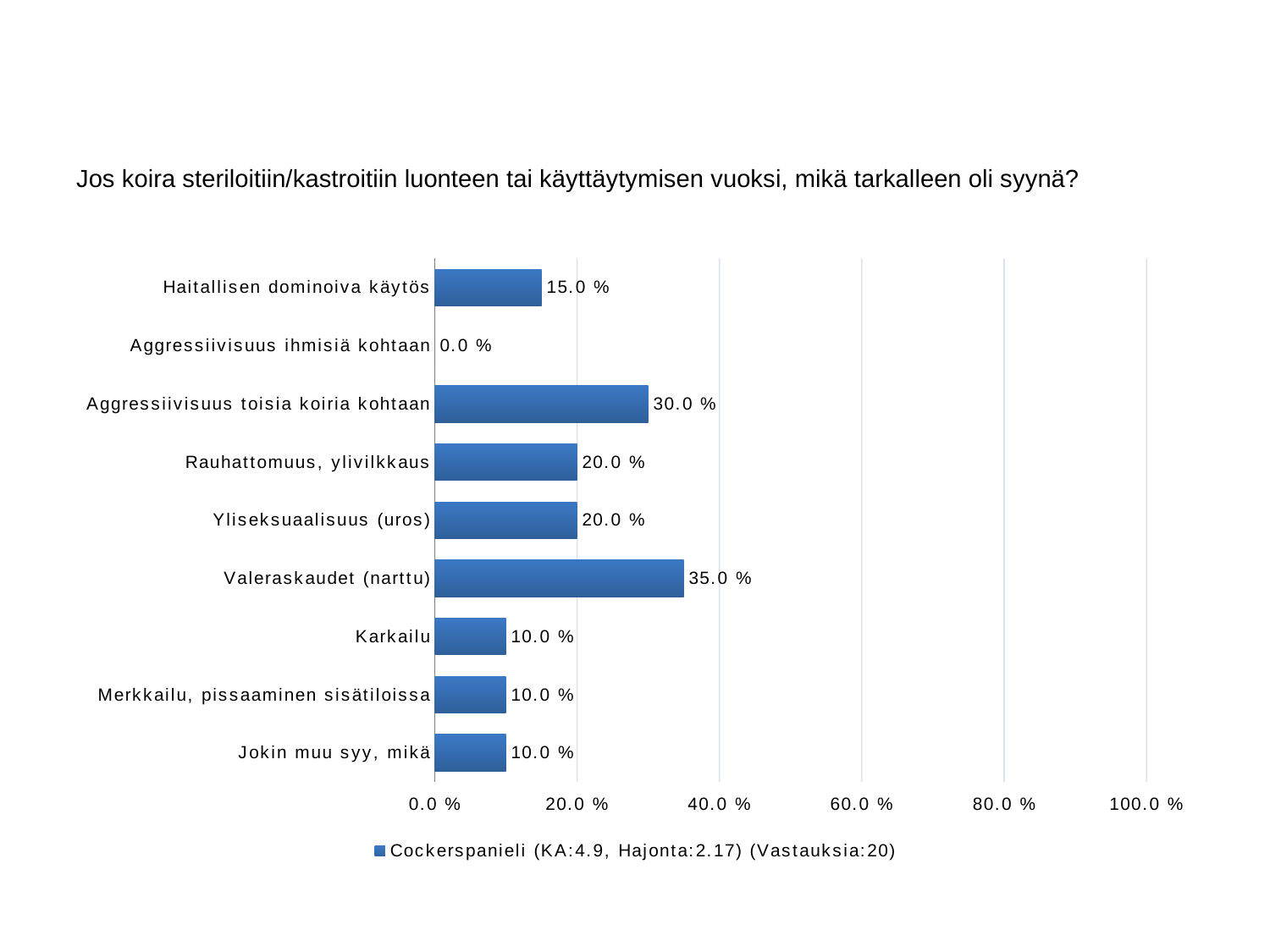

#
Jos koira steriloitiin/kastroitiin luonteen tai käyttäytymisen vuoksi, mikä tarkalleen oli syynä?

### Chart

| Category | Cockerspanieli (KA:4.9, Hajonta:2.17) (Vastauksia:20) |
|---|---|
| Haitallisen dominoiva käytös | 0.15 |
| Aggressiivisuus ihmisiä kohtaan | 0.0 |
| Aggressiivisuus toisia koiria kohtaan | 0.3 |
| Rauhattomuus, ylivilkkaus | 0.2 |
| Yliseksuaalisuus (uros) | 0.2 |
| Valeraskaudet (narttu) | 0.35 |
| Karkailu | 0.1 |
| Merkkailu, pissaaminen sisätiloissa | 0.1 |
| Jokin muu syy, mikä | 0.1 |